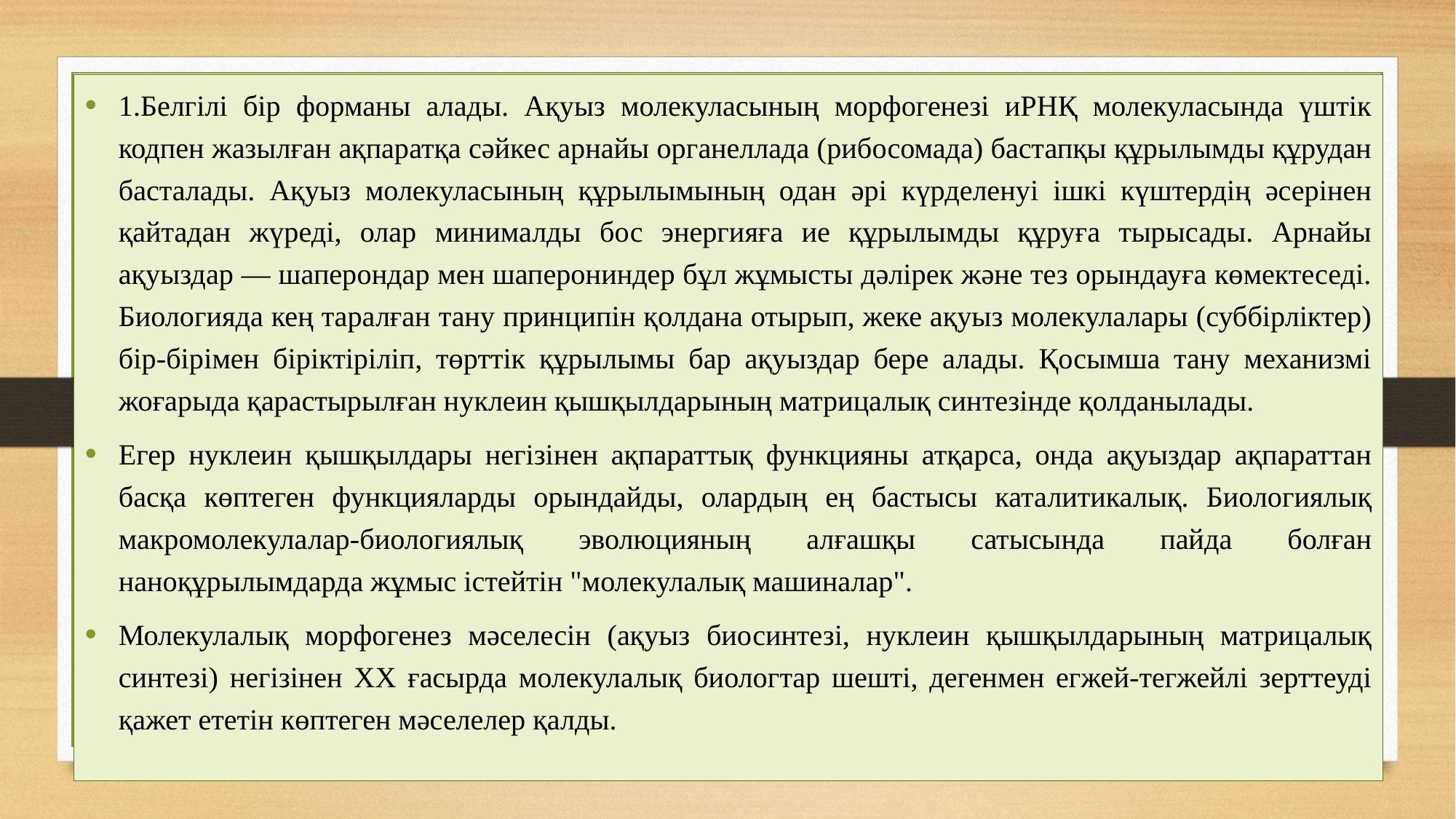

1.Белгілі бір форманы алады. Ақуыз молекуласының морфогенезі иРНҚ молекуласында үштік кодпен жазылған ақпаратқа сәйкес арнайы органеллада (рибосомада) бастапқы құрылымды құрудан басталады. Ақуыз молекуласының құрылымының одан әрі күрделенуі ішкі күштердің әсерінен қайтадан жүреді, олар минималды бос энергияға ие құрылымды құруға тырысады. Арнайы ақуыздар — шаперондар мен шаперониндер бұл жұмысты дәлірек және тез орындауға көмектеседі. Биологияда кең таралған тану принципін қолдана отырып, жеке ақуыз молекулалары (суббірліктер) бір-бірімен біріктіріліп, төрттік құрылымы бар ақуыздар бере алады. Қосымша тану механизмі жоғарыда қарастырылған нуклеин қышқылдарының матрицалық синтезінде қолданылады.
Егер нуклеин қышқылдары негізінен ақпараттық функцияны атқарса, онда ақуыздар ақпараттан басқа көптеген функцияларды орындайды, олардың ең бастысы каталитикалық. Биологиялық макромолекулалар-биологиялық эволюцияның алғашқы сатысында пайда болған наноқұрылымдарда жұмыс істейтін "молекулалық машиналар".
Молекулалық морфогенез мәселесін (ақуыз биосинтезі, нуклеин қышқылдарының матрицалық синтезі) негізінен ХХ ғасырда молекулалық биологтар шешті, дегенмен егжей-тегжейлі зерттеуді қажет ететін көптеген мәселелер қалды.